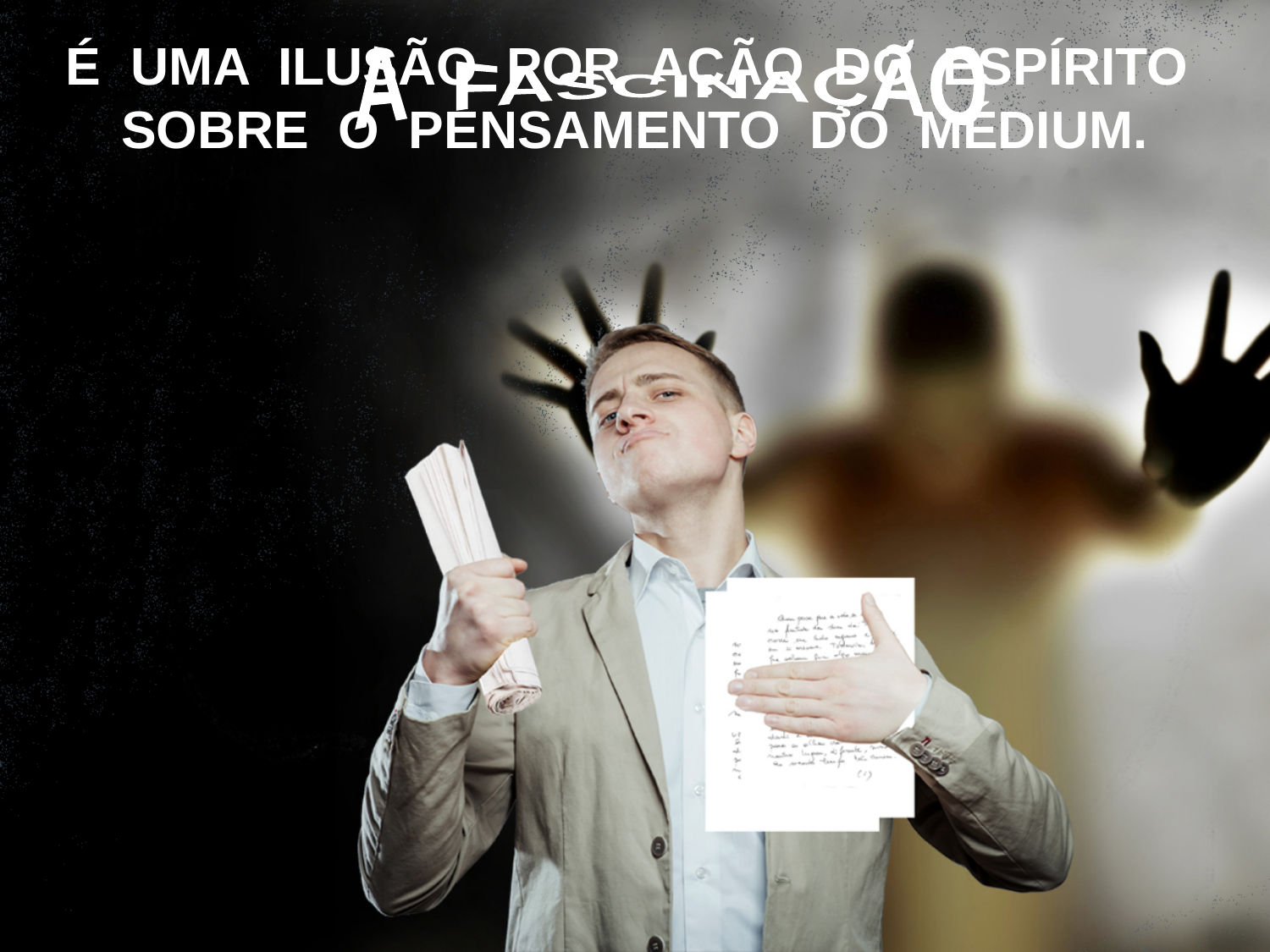

A  FASCINAÇÃO
É  UMA  ILUSÃO  POR  AÇÃO  DO  ESPÍRITO  SOBRE  O  PENSAMENTO  DO  MÉDIUM.